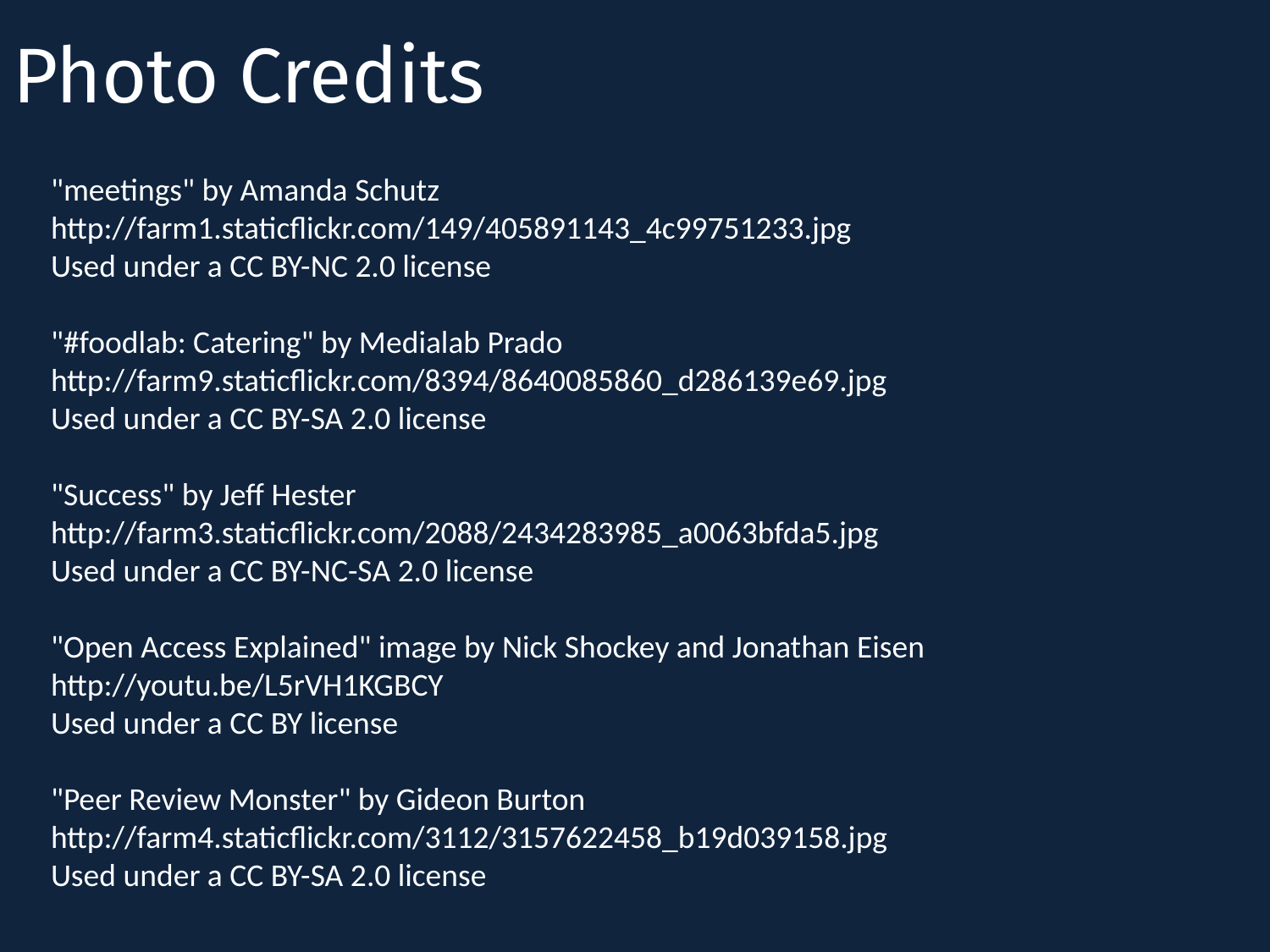

# Photo Credits
"meetings" by Amanda Schutz
http://farm1.staticflickr.com/149/405891143_4c99751233.jpg
Used under a CC BY-NC 2.0 license

"#foodlab: Catering" by Medialab Prado
http://farm9.staticflickr.com/8394/8640085860_d286139e69.jpg
Used under a CC BY-SA 2.0 license

"Success" by Jeff Hester
http://farm3.staticflickr.com/2088/2434283985_a0063bfda5.jpg
Used under a CC BY-NC-SA 2.0 license

"Open Access Explained" image by Nick Shockey and Jonathan Eisen
http://youtu.be/L5rVH1KGBCY
Used under a CC BY license

"Peer Review Monster" by Gideon Burton
http://farm4.staticflickr.com/3112/3157622458_b19d039158.jpg
Used under a CC BY-SA 2.0 license